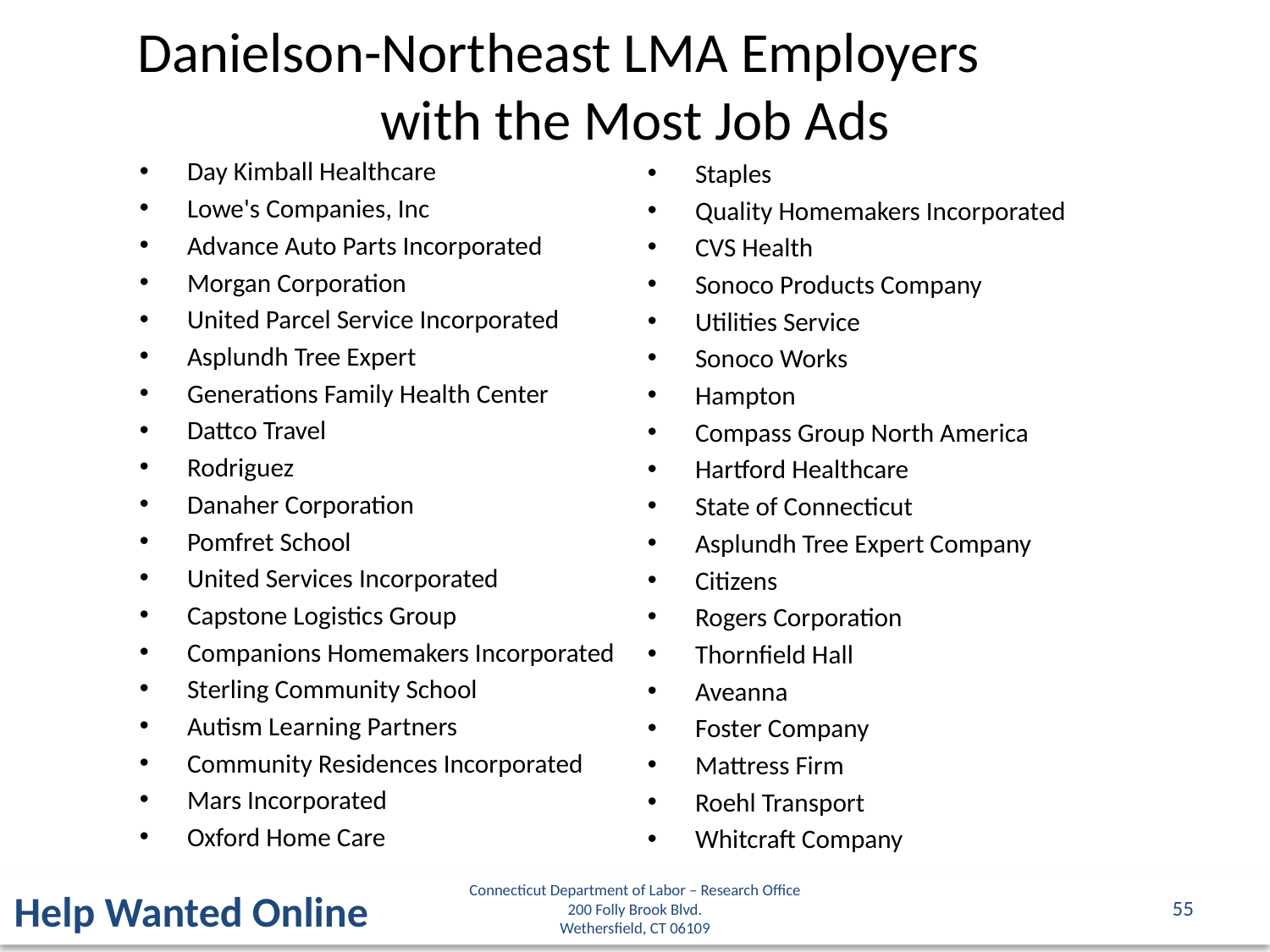

Danielson-Northeast LMA Employers
with the Most Job Ads
Day Kimball Healthcare
Lowe's Companies, Inc
Advance Auto Parts Incorporated
Morgan Corporation
United Parcel Service Incorporated
Asplundh Tree Expert
Generations Family Health Center
Dattco Travel
Rodriguez
Danaher Corporation
Pomfret School
United Services Incorporated
Capstone Logistics Group
Companions Homemakers Incorporated
Sterling Community School
Autism Learning Partners
Community Residences Incorporated
Mars Incorporated
Oxford Home Care
Staples
Quality Homemakers Incorporated
CVS Health
Sonoco Products Company
Utilities Service
Sonoco Works
Hampton
Compass Group North America
Hartford Healthcare
State of Connecticut
Asplundh Tree Expert Company
Citizens
Rogers Corporation
Thornfield Hall
Aveanna
Foster Company
Mattress Firm
Roehl Transport
Whitcraft Company
Connecticut Department of Labor – Research Office
200 Folly Brook Blvd.
Wethersfield, CT 06109
Help Wanted Online
55